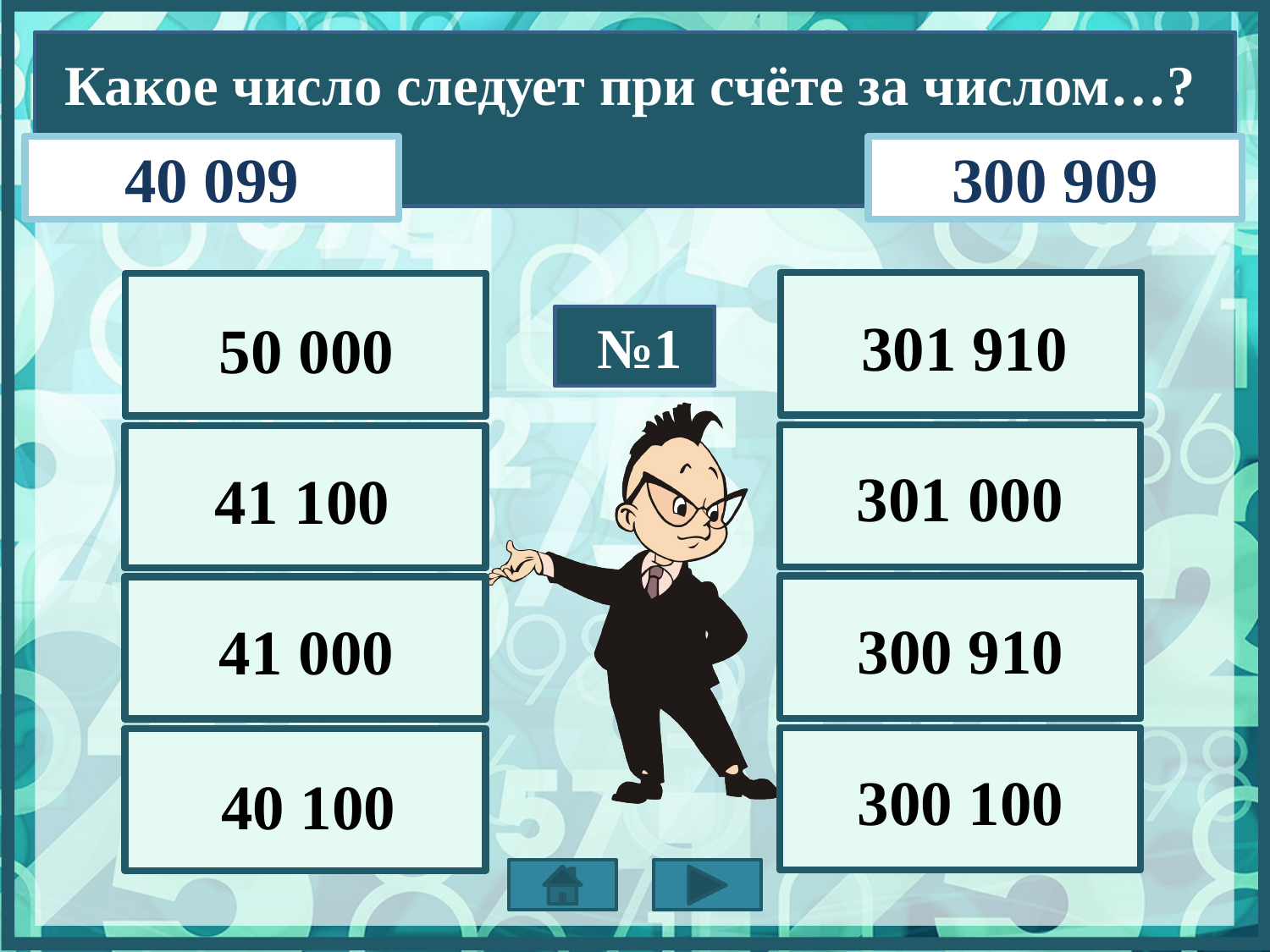

Какое число следует при счёте за числом…?
40 099
300 909
301 910
50 000
№1
301 000
41 100
300 910
41 000
300 100
40 100